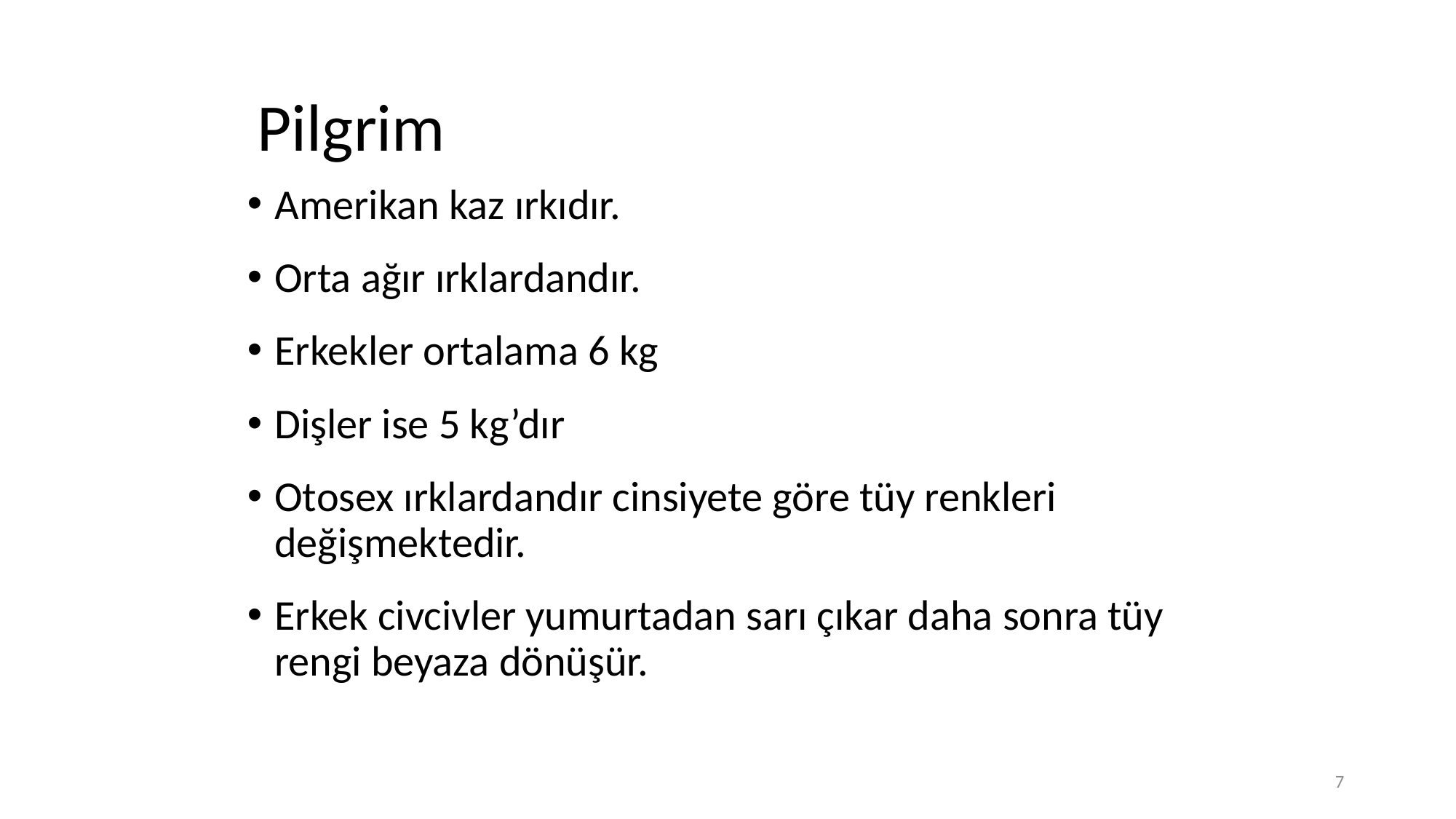

# Pilgrim
Amerikan kaz ırkıdır.
Orta ağır ırklardandır.
Erkekler ortalama 6 kg
Dişler ise 5 kg’dır
Otosex ırklardandır cinsiyete göre tüy renkleri değişmektedir.
Erkek civcivler yumurtadan sarı çıkar daha sonra tüy rengi beyaza dönüşür.
7